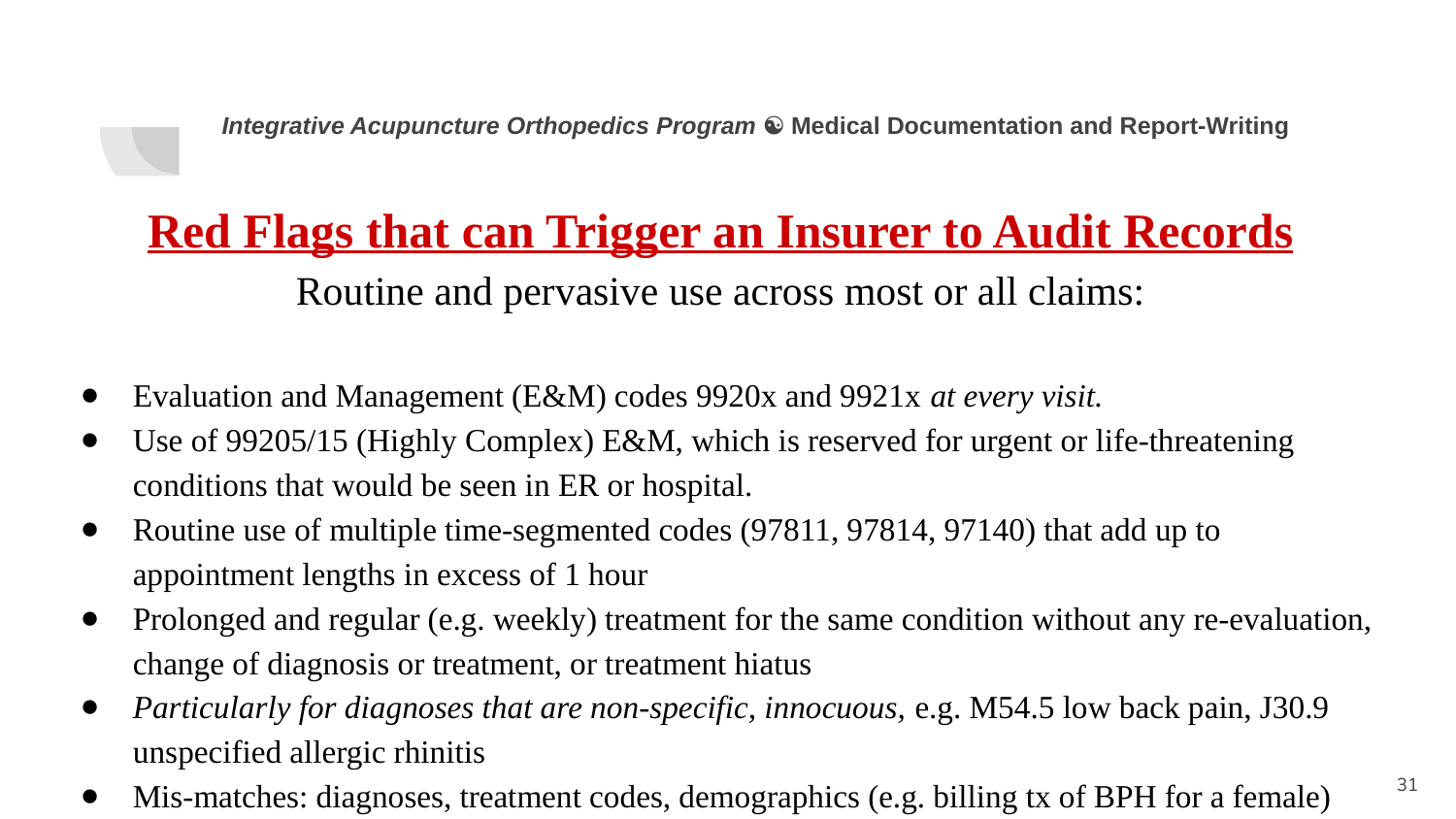

Integrative Acupuncture Orthopedics Program ☯ Medical Documentation and Report-Writing
Red Flags that can Trigger an Insurer to Audit Records
Routine and pervasive use across most or all claims:

Evaluation and Management (E&M) codes 9920x and 9921x at every visit.
Use of 99205/15 (Highly Complex) E&M, which is reserved for urgent or life-threatening conditions that would be seen in ER or hospital.
Routine use of multiple time-segmented codes (97811, 97814, 97140) that add up to appointment lengths in excess of 1 hour
Prolonged and regular (e.g. weekly) treatment for the same condition without any re-evaluation, change of diagnosis or treatment, or treatment hiatus
Particularly for diagnoses that are non-specific, innocuous, e.g. M54.5 low back pain, J30.9 unspecified allergic rhinitis
Mis-matches: diagnoses, treatment codes, demographics (e.g. billing tx of BPH for a female)
31